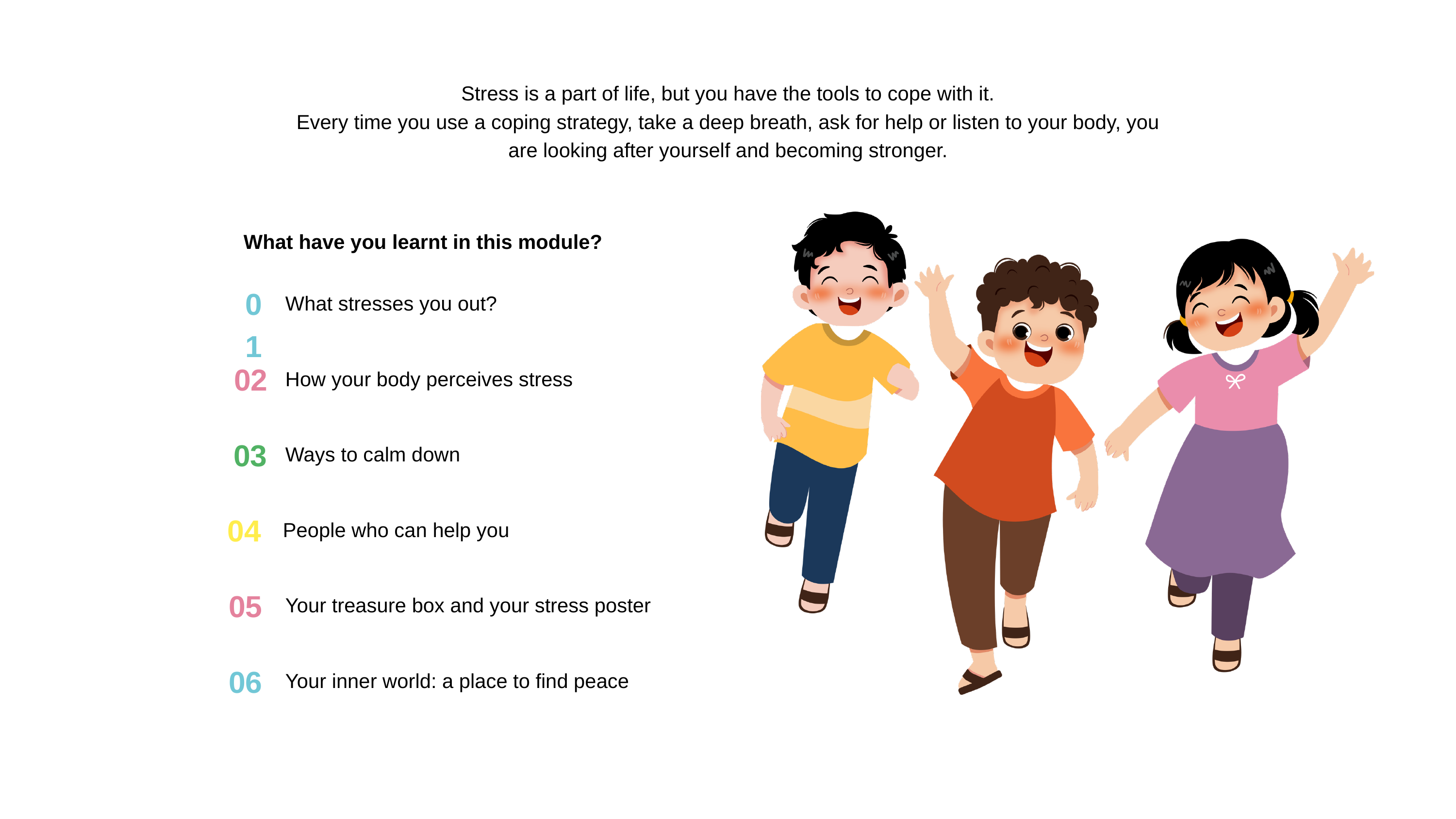

Stress is a part of life, but you have the tools to cope with it.
Every time you use a coping strategy, take a deep breath, ask for help or listen to your body, you are looking after yourself and becoming stronger.

What have you learnt in this module?
01
What stresses you out?
02
How your body perceives stress
03
Ways to calm down
04
People who can help you
05
Your treasure box and your stress poster
06
Your inner world: a place to find peace